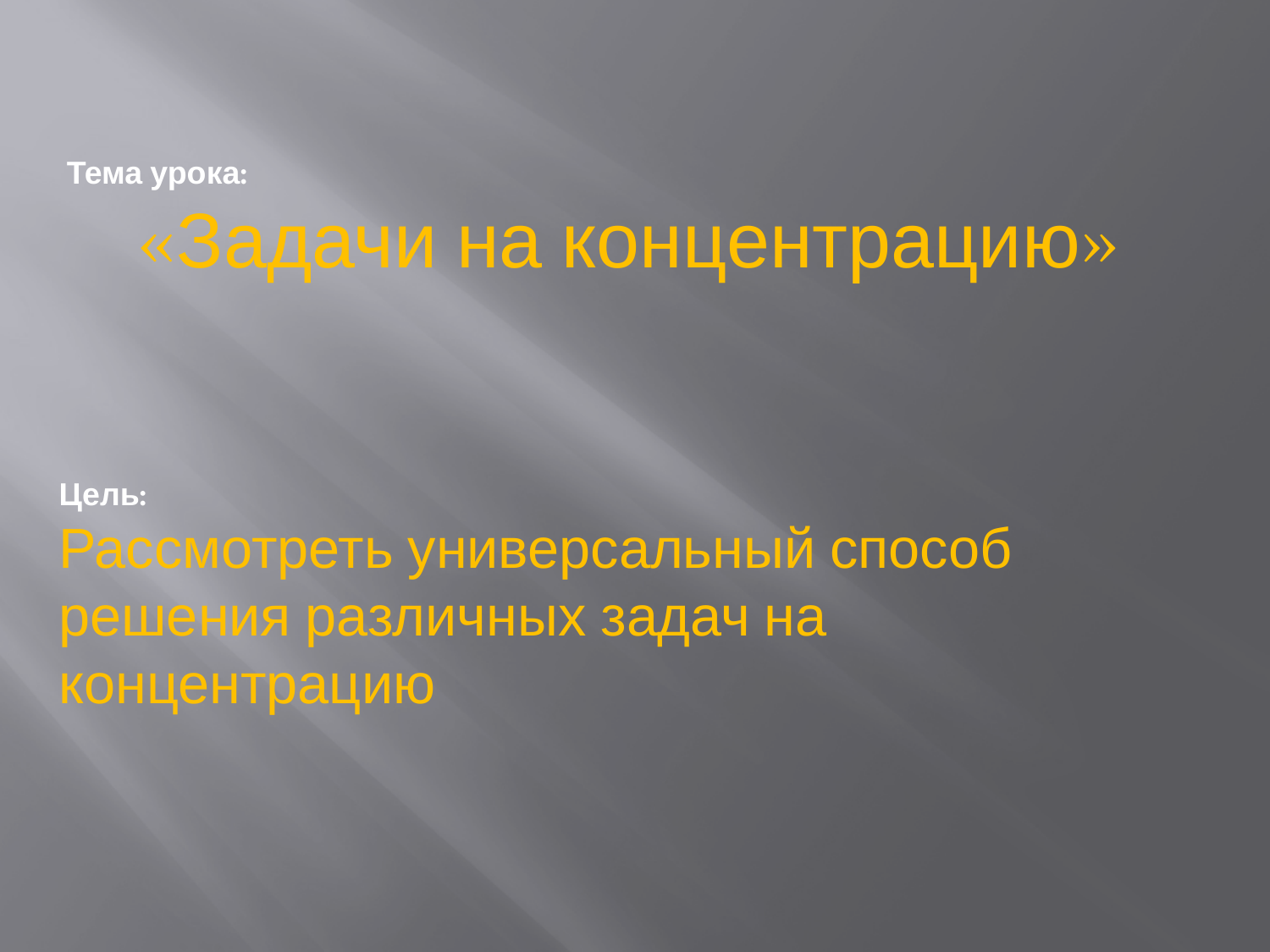

Тема урока:
«Задачи на концентрацию»

Цель:
Рассмотреть универсальный способ решения различных задач на концентрацию